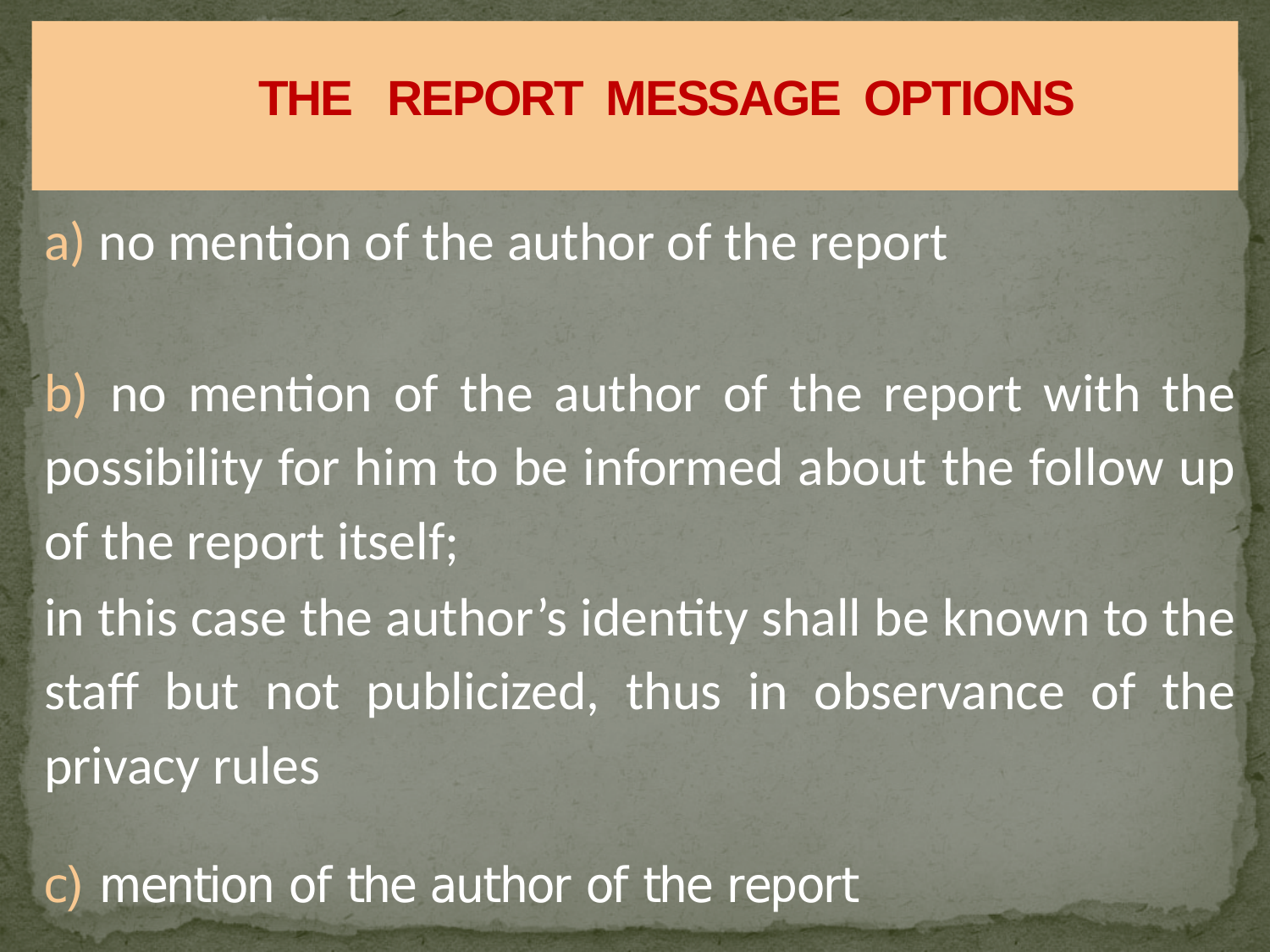

# THE   REPORT  MESSAGE  OPTIONS
a) no mention of the author of the report

b) no mention of the author of the report with the possibility for him to be informed about the follow up of the report itself;
in this case the author’s identity shall be known to the staff but not publicized, thus in observance of the privacy rules

c) mention of the author of the report